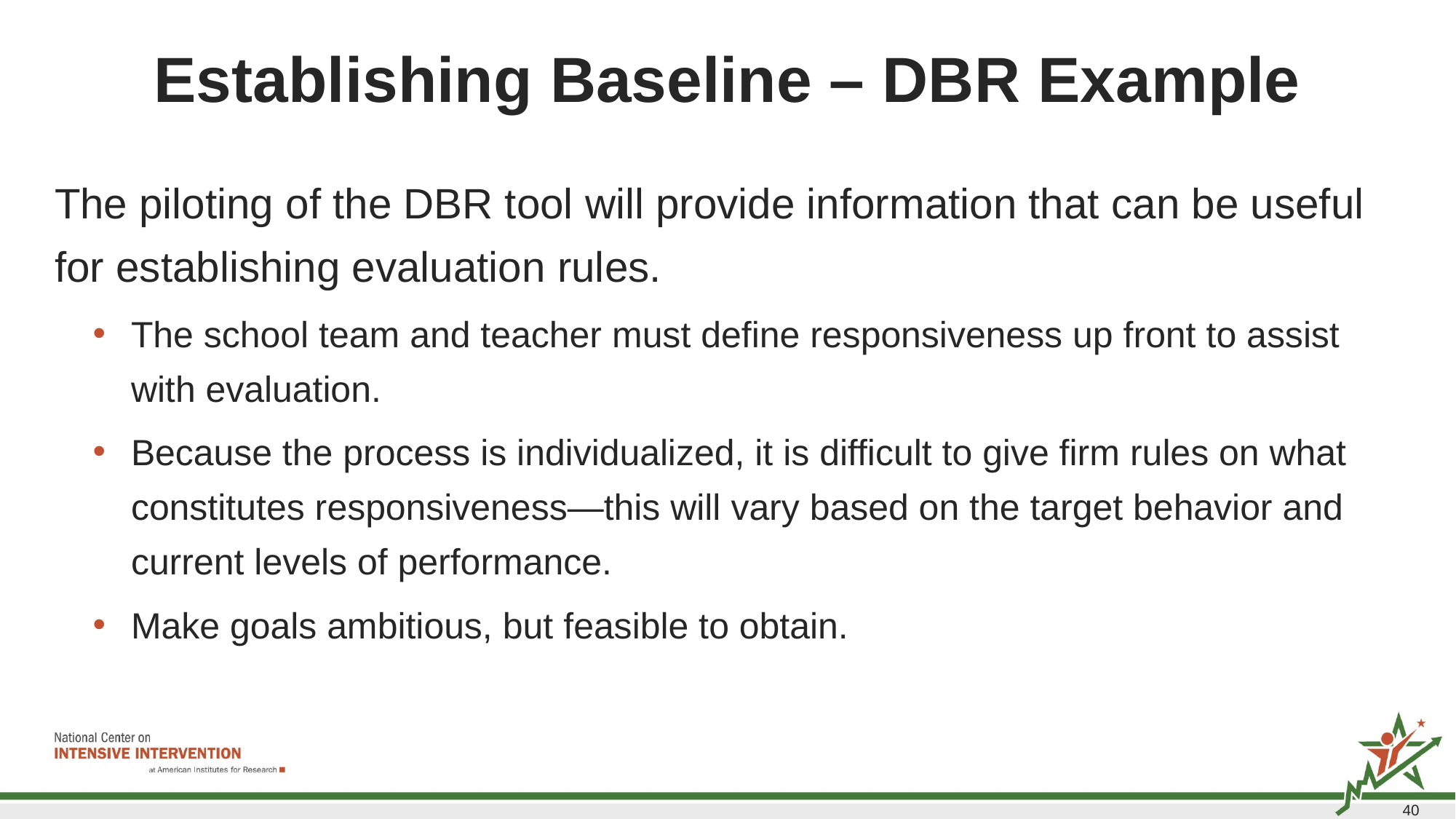

# Establishing Baseline – DBR Example
The piloting of the DBR tool will provide information that can be useful for establishing evaluation rules.
The school team and teacher must define responsiveness up front to assist with evaluation.
Because the process is individualized, it is difficult to give firm rules on what constitutes responsiveness—this will vary based on the target behavior and current levels of performance.
Make goals ambitious, but feasible to obtain.
40